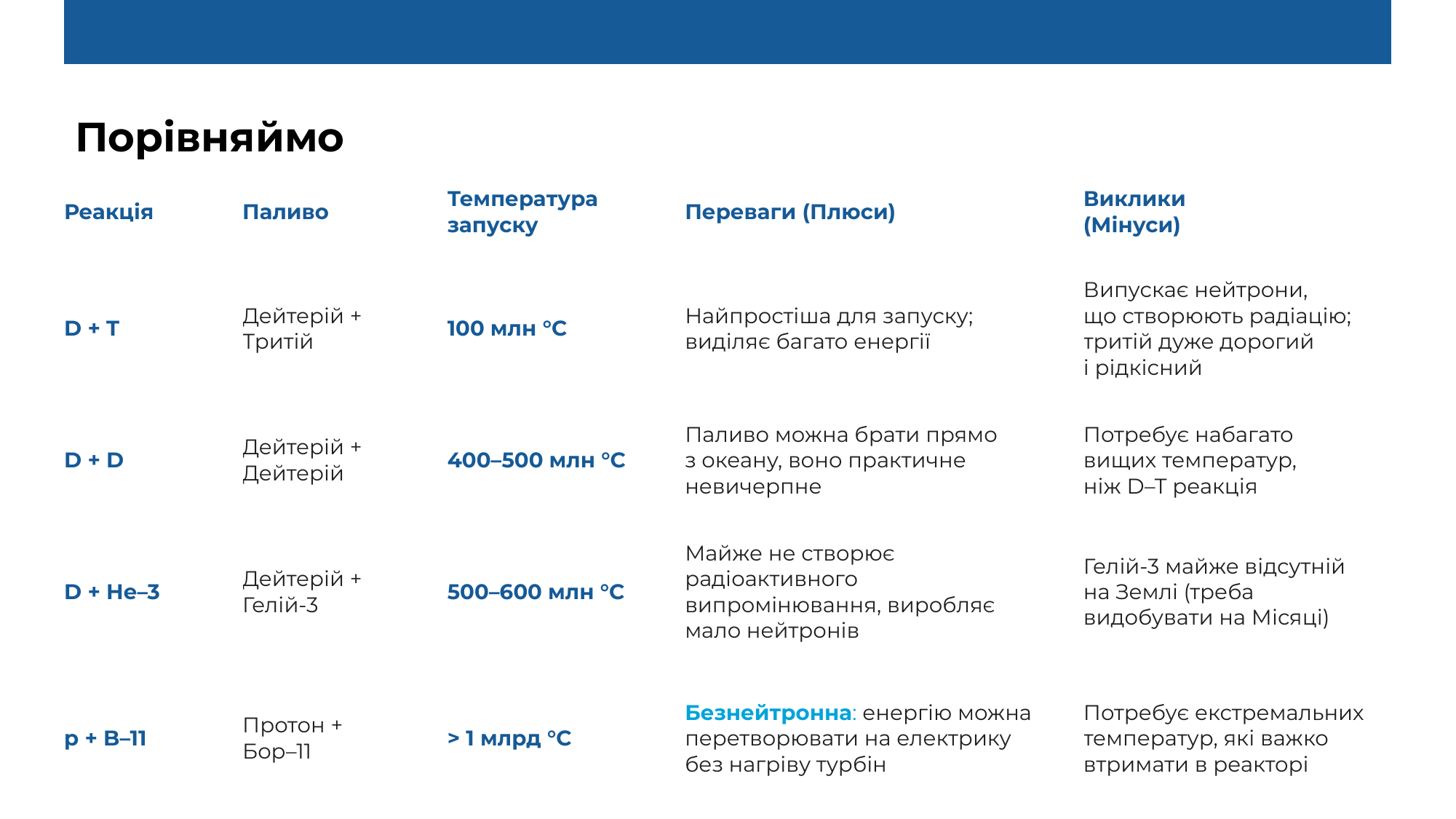

Порівняймо
| Реакція | Паливо | Температура запуску | Переваги (Плюси) | Виклики (Мінуси) |
| --- | --- | --- | --- | --- |
| D + T | Дейтерій + Тритій | 100 млн °C | Найпростіша для запуску; виділяє багато енергії | Випускає нейтрони, що створюють радіацію; тритій дуже дорогий і рідкісний |
| D + D | Дейтерій + Дейтерій | 400–500 млн °C | Паливо можна брати прямо з океану, воно практичне невичерпне | Потребує набагато вищих температур, ніж D–T реакція |
| D + He–3 | Дейтерій + Гелій-3 | 500–600 млн °C | Майже не створює радіоактивного випромінювання, виробляє мало нейтронів | Гелій-3 майже відсутній на Землі (треба видобувати на Місяці) |
| p + B–11 | Протон + Бор–11 | > 1 млрд °C | Безнейтронна: енергію можна перетворювати на електрику без нагріву турбін | Потребує екстремальних температур, які важко втримати в реакторі |
22